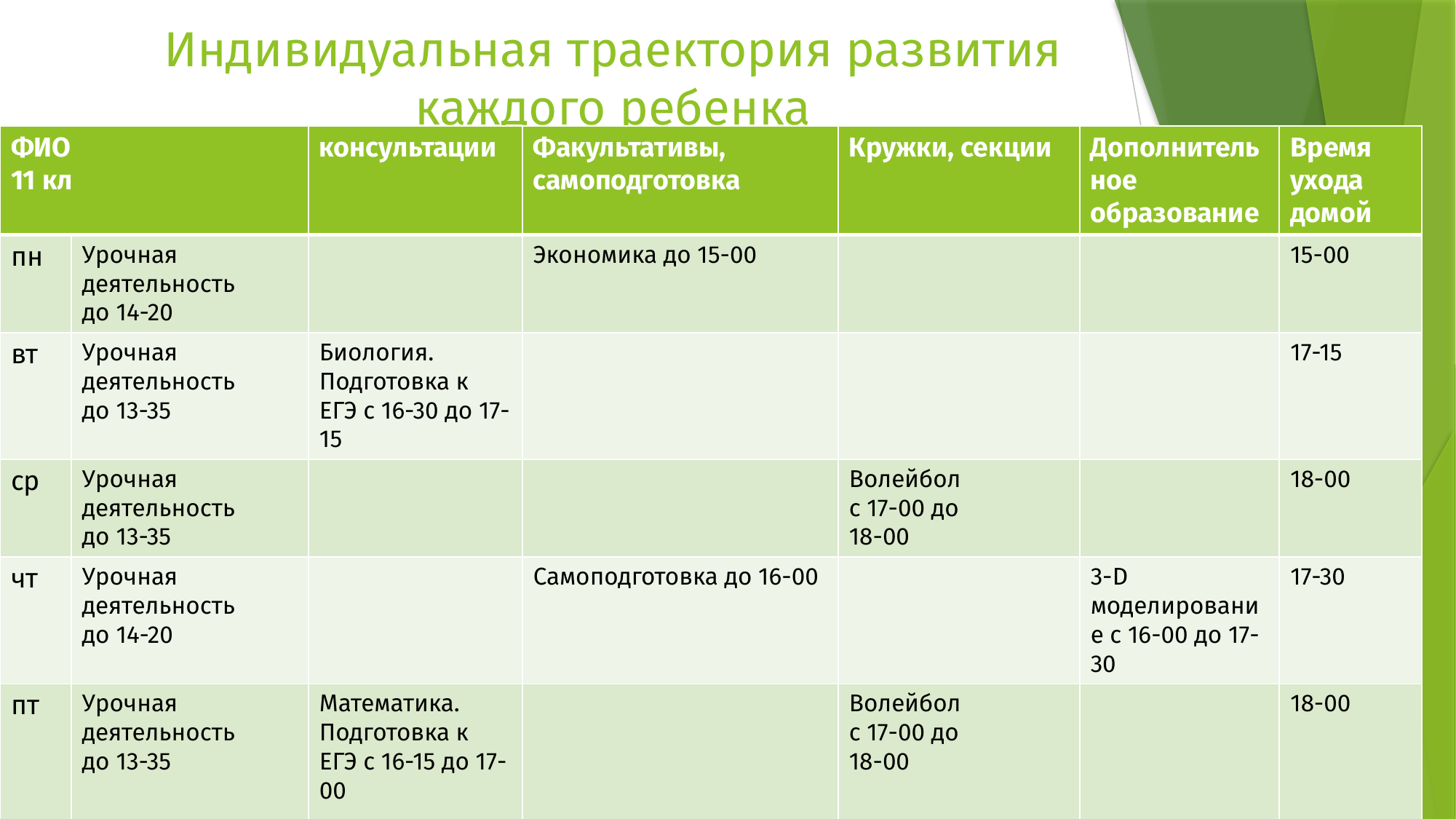

# Индивидуальная траектория развития каждого ребенка
| ФИО 11 кл |  | консультации | Факультативы, самоподготовка | Кружки, секции | Дополнительное образование | Время ухода домой |
| --- | --- | --- | --- | --- | --- | --- |
| пн | Урочная деятельность до 14-20 |  | Экономика до 15-00 |  |  | 15-00 |
| вт | Урочная деятельность до 13-35 | Биология. Подготовка к ЕГЭ с 16-30 до 17-15 |  |  |  | 17-15 |
| ср | Урочная деятельность до 13-35 |  |  | Волейбол с 17-00 до 18-00 |  | 18-00 |
| чт | Урочная деятельность до 14-20 |  | Самоподготовка до 16-00 |  | 3-D моделирование с 16-00 до 17-30 | 17-30 |
| пт | Урочная деятельность до 13-35 | Математика. Подготовка к ЕГЭ с 16-15 до 17-00 |  | Волейбол с 17-00 до 18-00 |  | 18-00 |